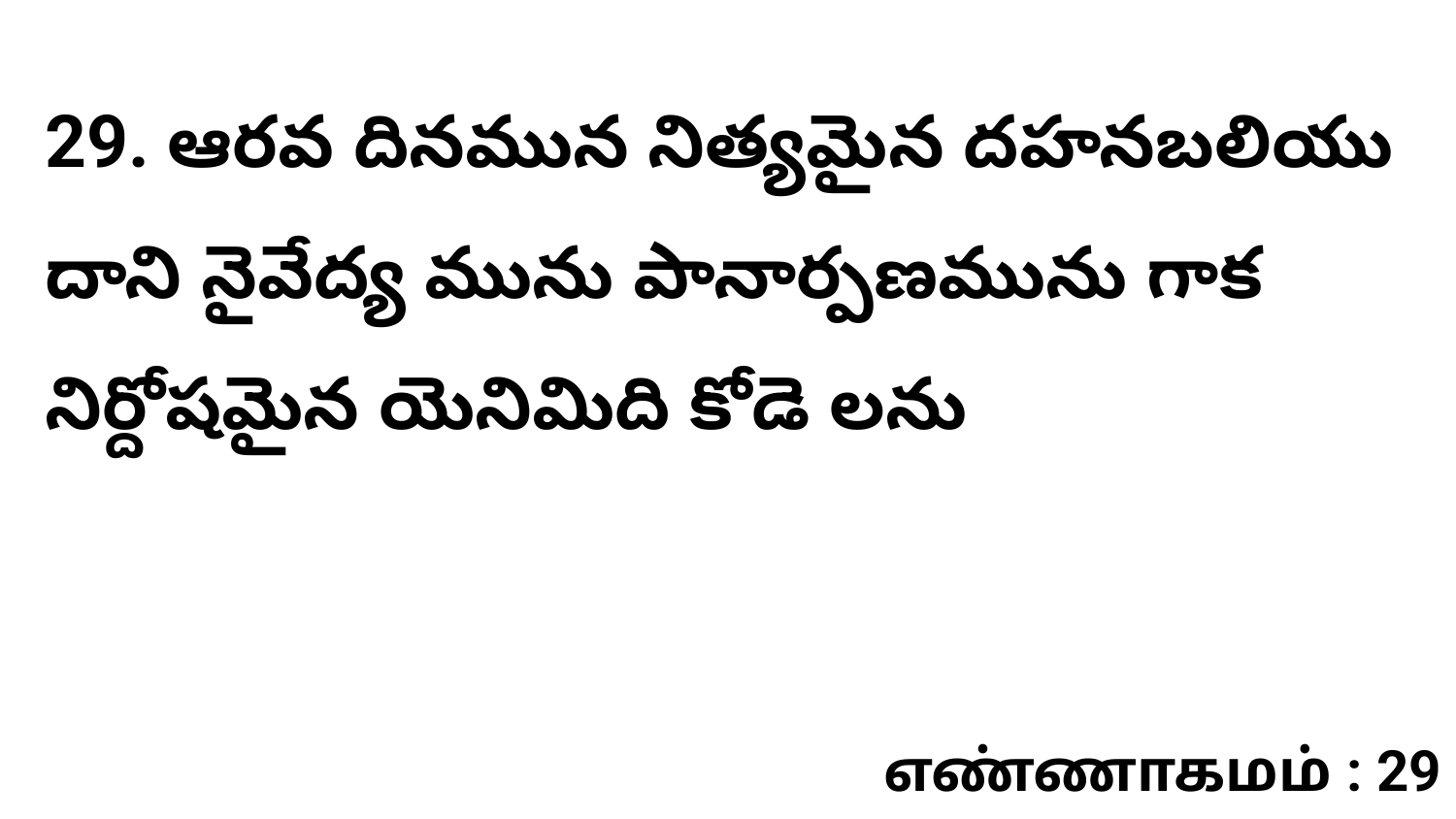

29. ఆరవ దినమున నిత్యమైన దహనబలియు దాని నైవేద్య మును పానార్పణమును గాక నిర్దోషమైన యెనిమిది కోడె లను
எண்ணாகமம் : 29